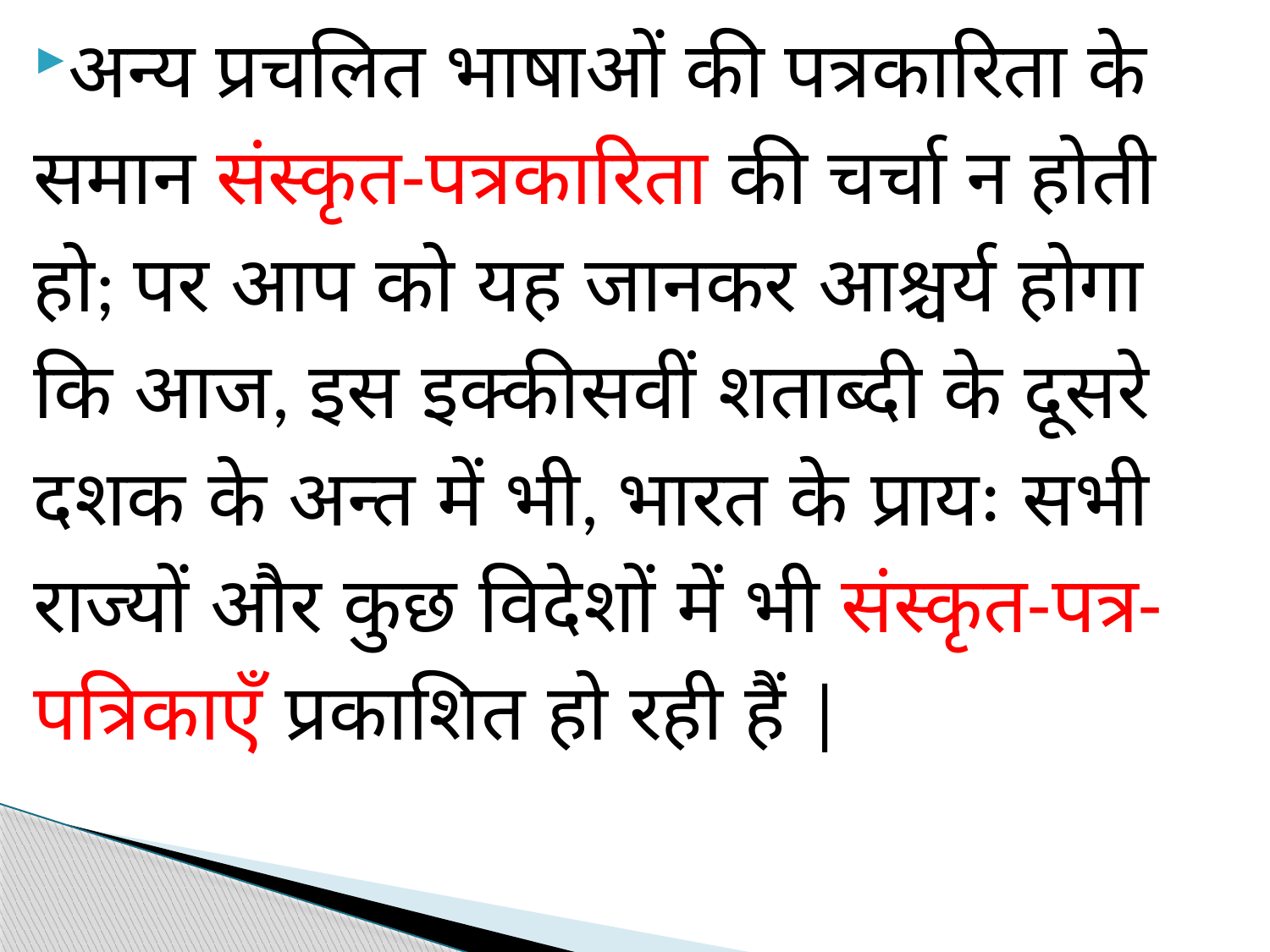

अन्य प्रचलित भाषाओं की पत्रकारिता के समान संस्कृत-पत्रकारिता की चर्चा न होती हो; पर आप को यह जानकर आश्चर्य होगा कि आज, इस इक्कीसवीं शताब्दी के दूसरे दशक के अन्त में भी, भारत के प्रायः सभी राज्यों और कुछ विदेशों में भी संस्कृत-पत्र-पत्रिकाएँ प्रकाशित हो रही हैं |